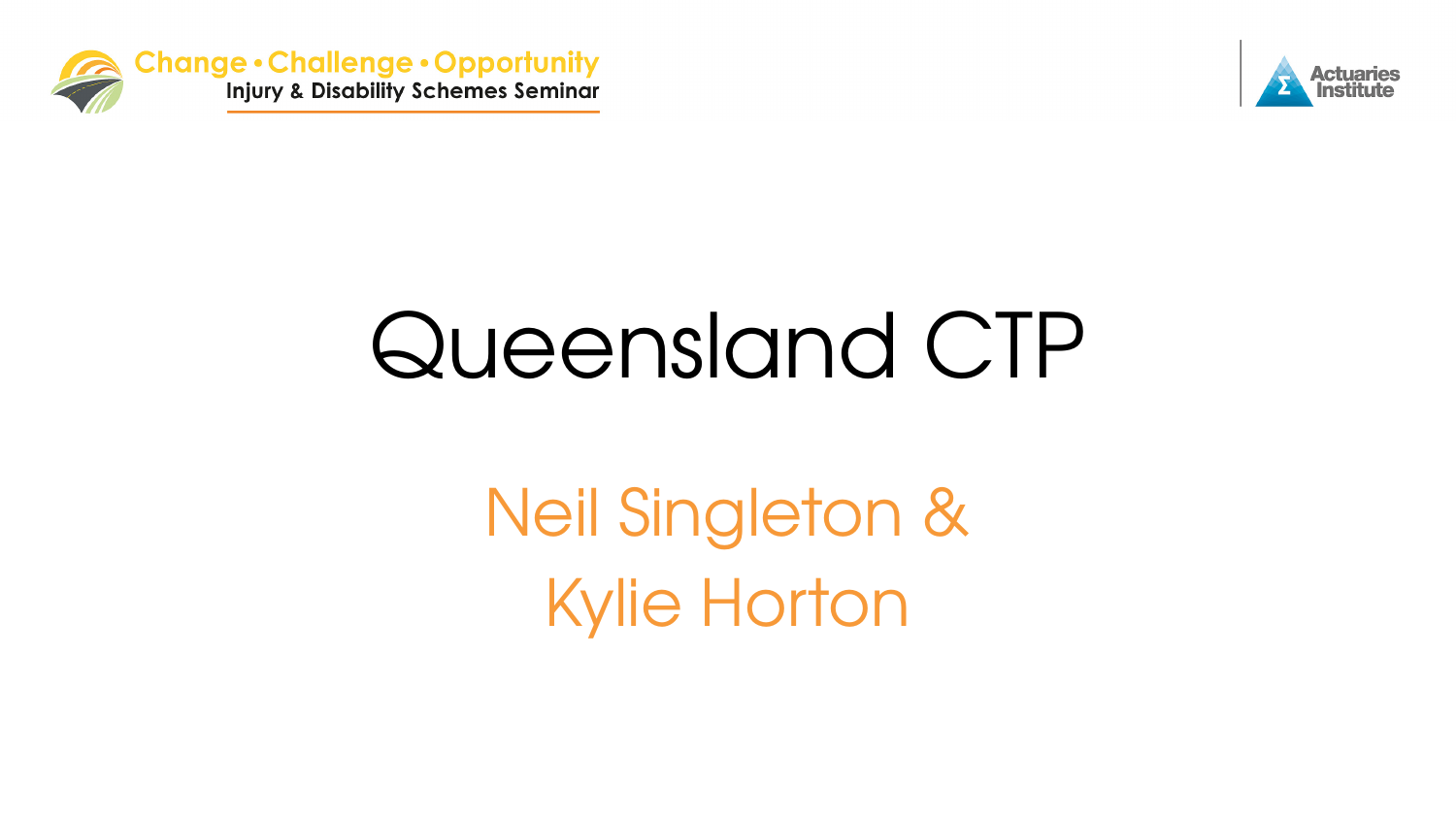

# Queensland CTP
Neil Singleton &
Kylie Horton